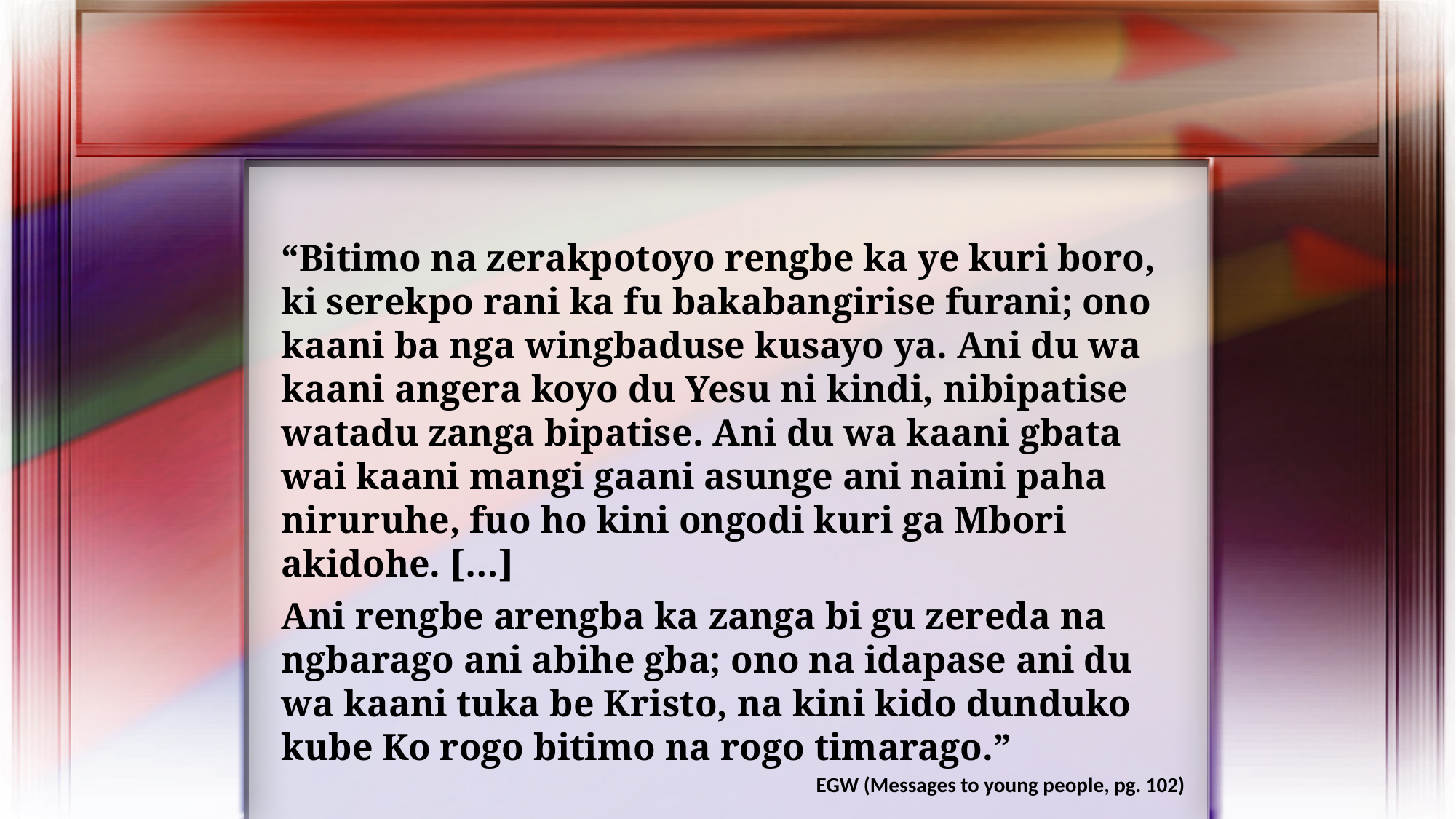

“Bitimo na zerakpotoyo rengbe ka ye kuri boro, ki serekpo rani ka fu bakabangirise furani; ono kaani ba nga wingbaduse kusayo ya. Ani du wa kaani angera koyo du Yesu ni kindi, nibipatise watadu zanga bipatise. Ani du wa kaani gbata wai kaani mangi gaani asunge ani naini paha niruruhe, fuo ho kini ongodi kuri ga Mbori akidohe. […]
Ani rengbe arengba ka zanga bi gu zereda na ngbarago ani abihe gba; ono na idapase ani du wa kaani tuka be Kristo, na kini kido dunduko kube Ko rogo bitimo na rogo timarago.”
EGW (Messages to young people, pg. 102)